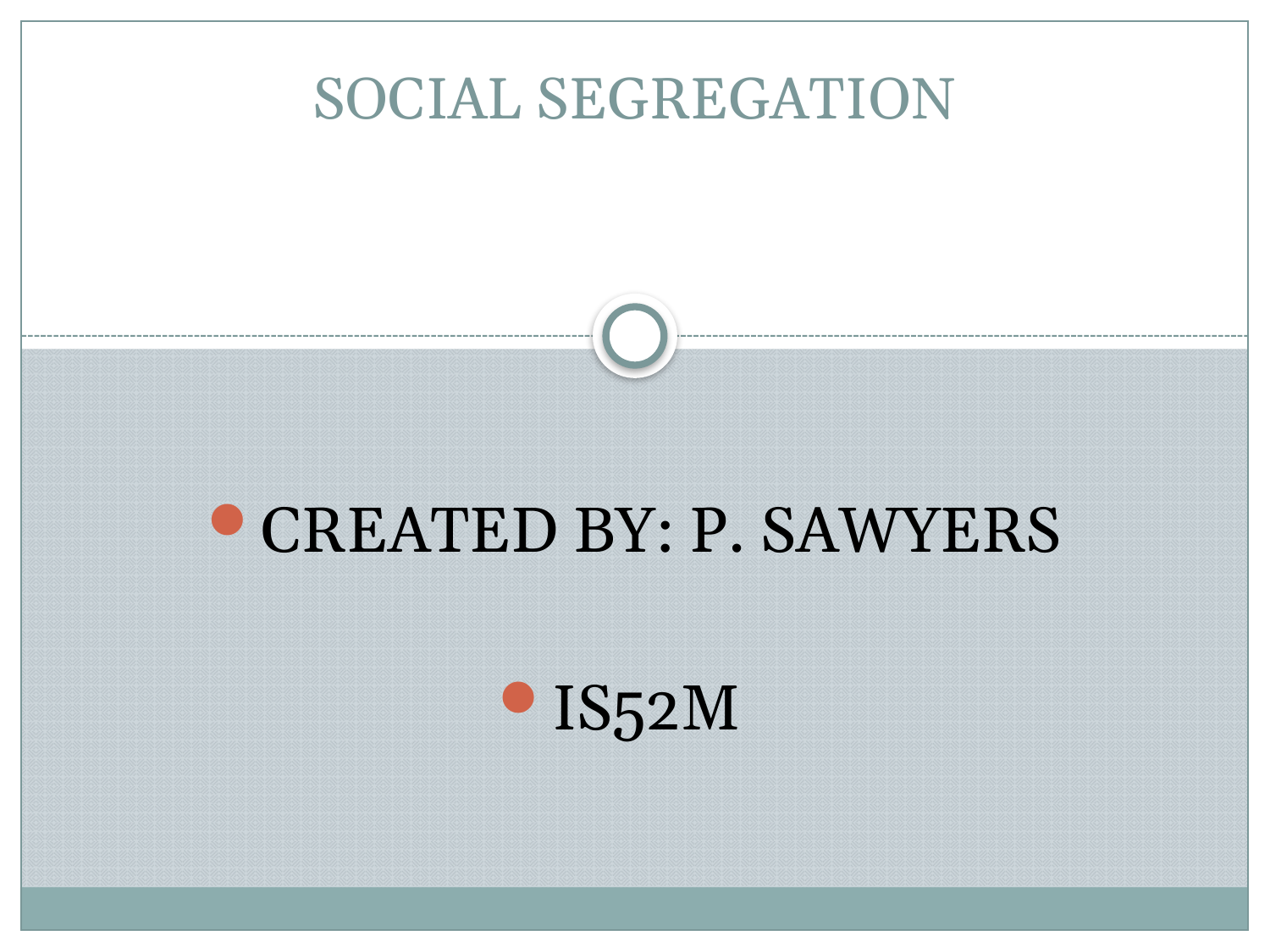

SOCIAL SEGREGATION

CREATED BY: P. SAWYERS

IS52M